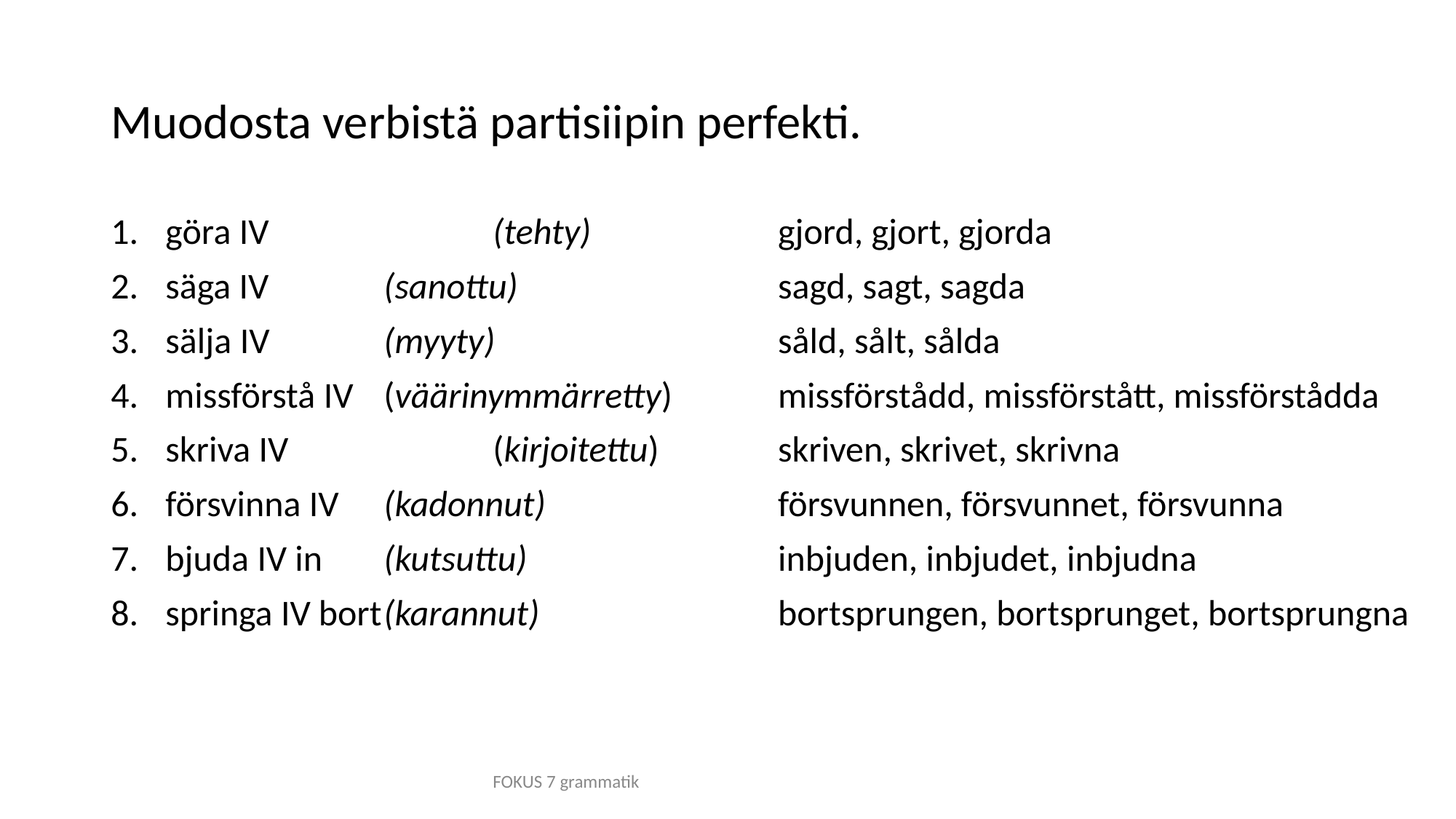

# Muodosta verbistä partisiipin perfekti.
göra IV 		(tehty)
säga IV		(sanottu)
sälja IV		(myyty)
missförstå IV 	(väärinymmärretty)
skriva IV		(kirjoitettu)
försvinna IV 	(kadonnut)
bjuda IV in 	(kutsuttu)
springa IV bort	(karannut)

gjord, gjort, gjorda
sagd, sagt, sagda
såld, sålt, sålda
missförstådd, missförstått, missförstådda
skriven, skrivet, skrivna
försvunnen, försvunnet, försvunna
inbjuden, inbjudet, inbjudna
bortsprungen, bortsprunget, bortsprungna

FOKUS 7 grammatik